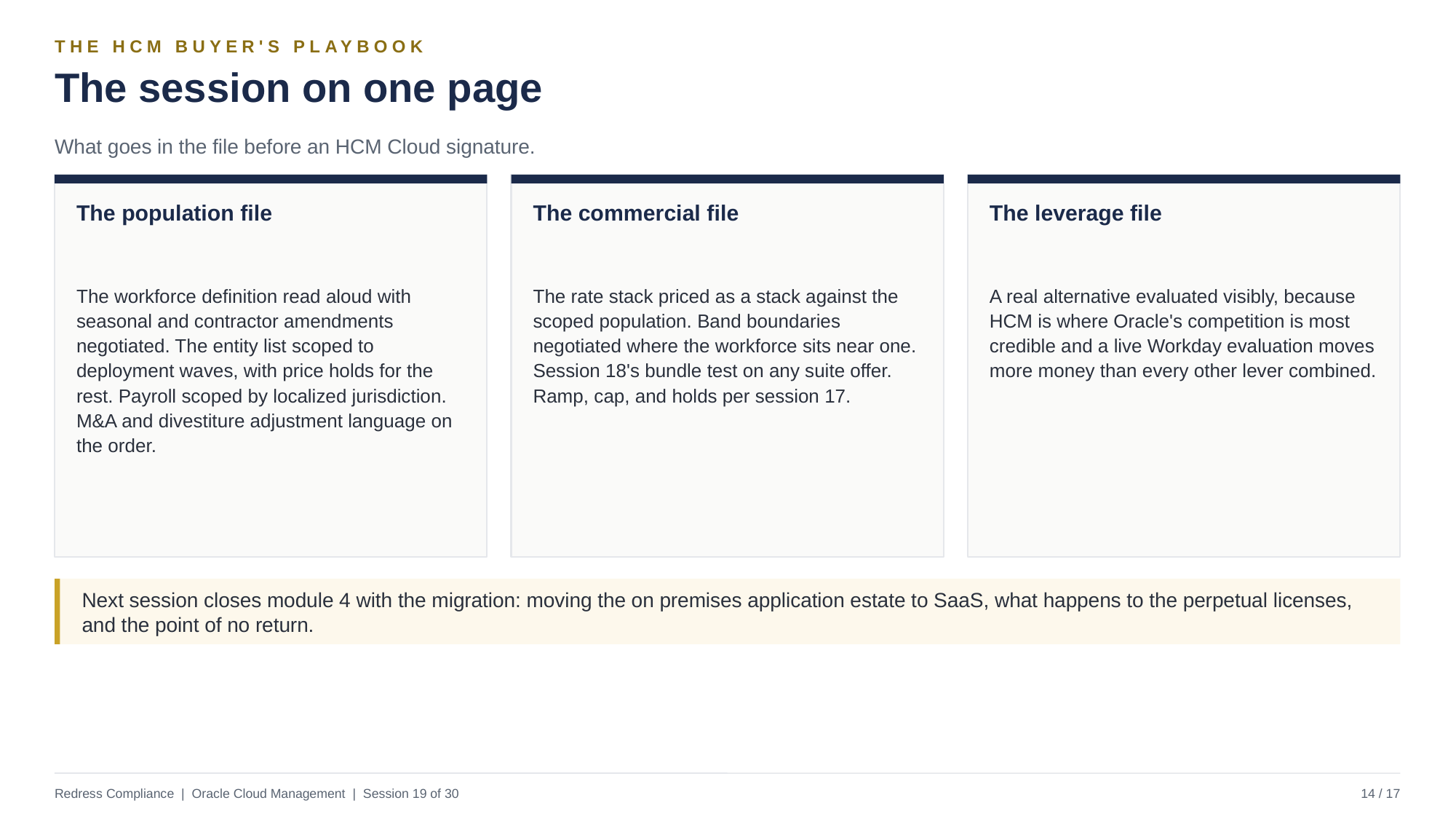

THE HCM BUYER'S PLAYBOOK
The session on one page
What goes in the file before an HCM Cloud signature.

The population file
The commercial file
The leverage file
The workforce definition read aloud with seasonal and contractor amendments negotiated. The entity list scoped to deployment waves, with price holds for the rest. Payroll scoped by localized jurisdiction. M&A and divestiture adjustment language on the order.
The rate stack priced as a stack against the scoped population. Band boundaries negotiated where the workforce sits near one. Session 18's bundle test on any suite offer. Ramp, cap, and holds per session 17.
A real alternative evaluated visibly, because HCM is where Oracle's competition is most credible and a live Workday evaluation moves more money than every other lever combined.

Next session closes module 4 with the migration: moving the on premises application estate to SaaS, what happens to the perpetual licenses, and the point of no return.

Redress Compliance  |  Oracle Cloud Management  |  Session 19 of 30
14 / 17